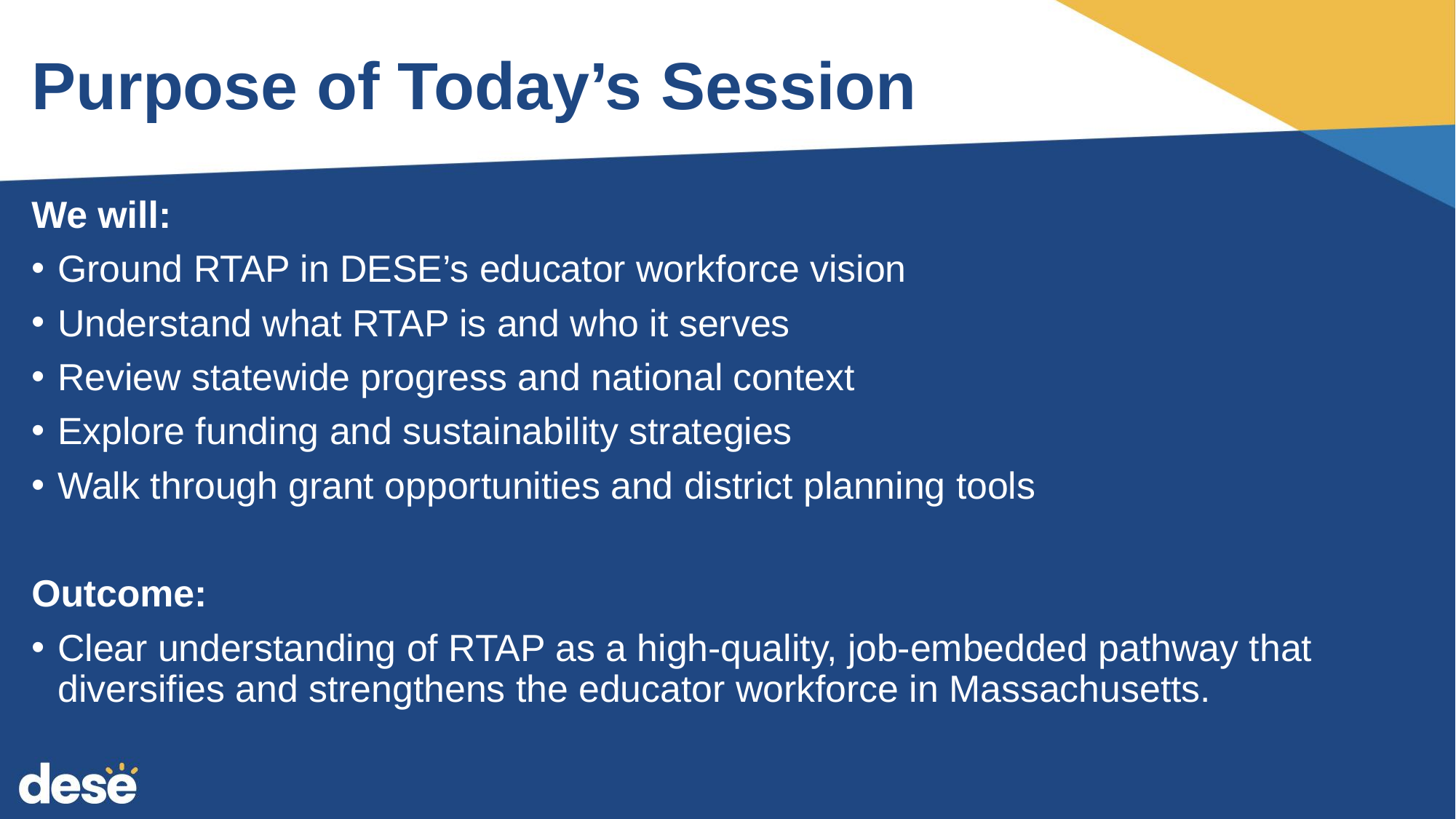

# Purpose of Today’s Session
We will:
Ground RTAP in DESE’s educator workforce vision
Understand what RTAP is and who it serves
Review statewide progress and national context
Explore funding and sustainability strategies
Walk through grant opportunities and district planning tools

Outcome:
Clear understanding of RTAP as a high‑quality, job‑embedded pathway that diversifies and strengthens the educator workforce in Massachusetts.